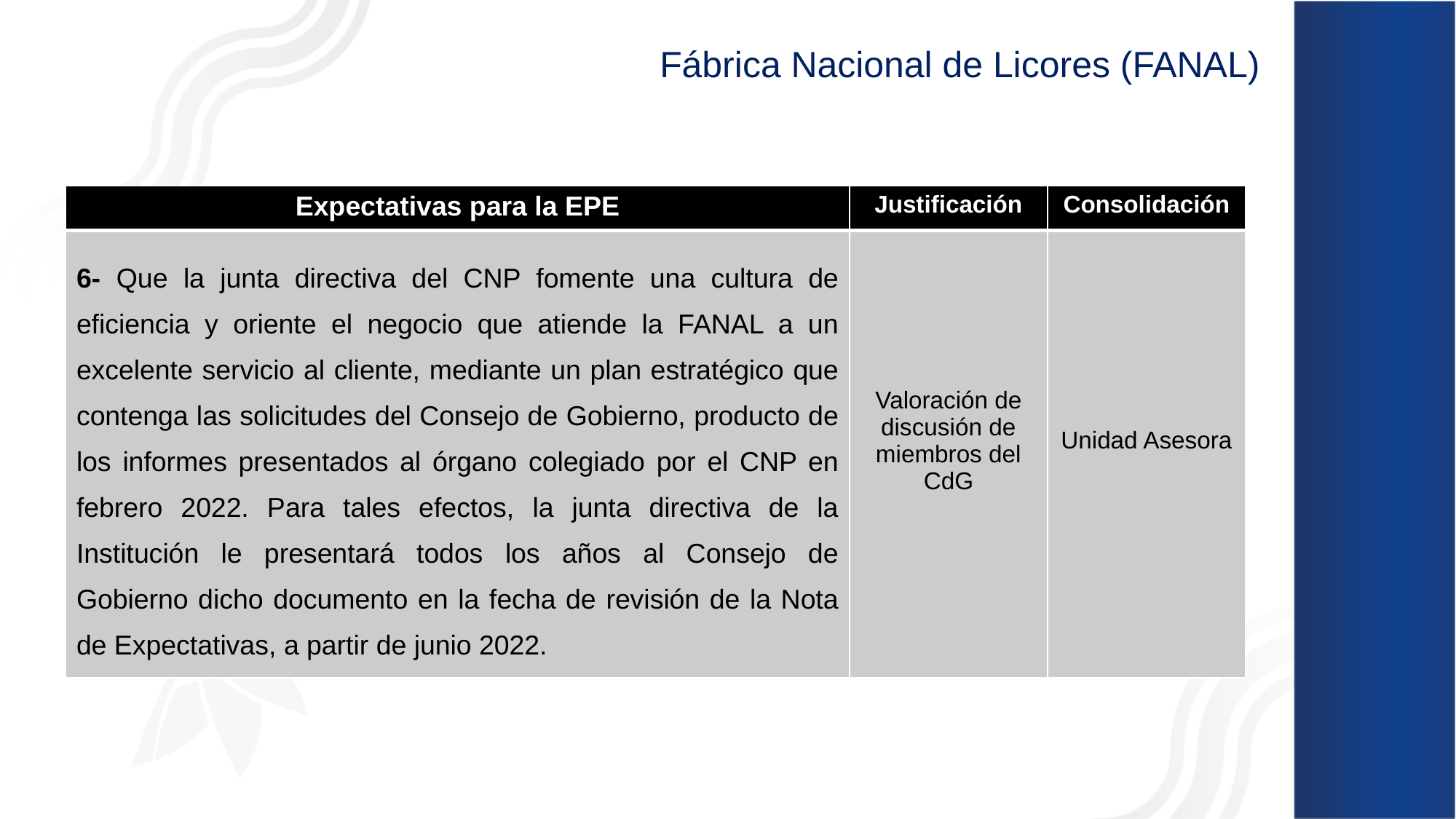

Fábrica Nacional de Licores (FANAL)
| Expectativas para la EPE | Justificación | Consolidación |
| --- | --- | --- |
| 6- Que la junta directiva del CNP fomente una cultura de eficiencia y oriente el negocio que atiende la FANAL a un excelente servicio al cliente, mediante un plan estratégico que contenga las solicitudes del Consejo de Gobierno, producto de los informes presentados al órgano colegiado por el CNP en febrero 2022. Para tales efectos, la junta directiva de la Institución le presentará todos los años al Consejo de Gobierno dicho documento en la fecha de revisión de la Nota de Expectativas, a partir de junio 2022. | Valoración de discusión de miembros del CdG | Unidad Asesora |